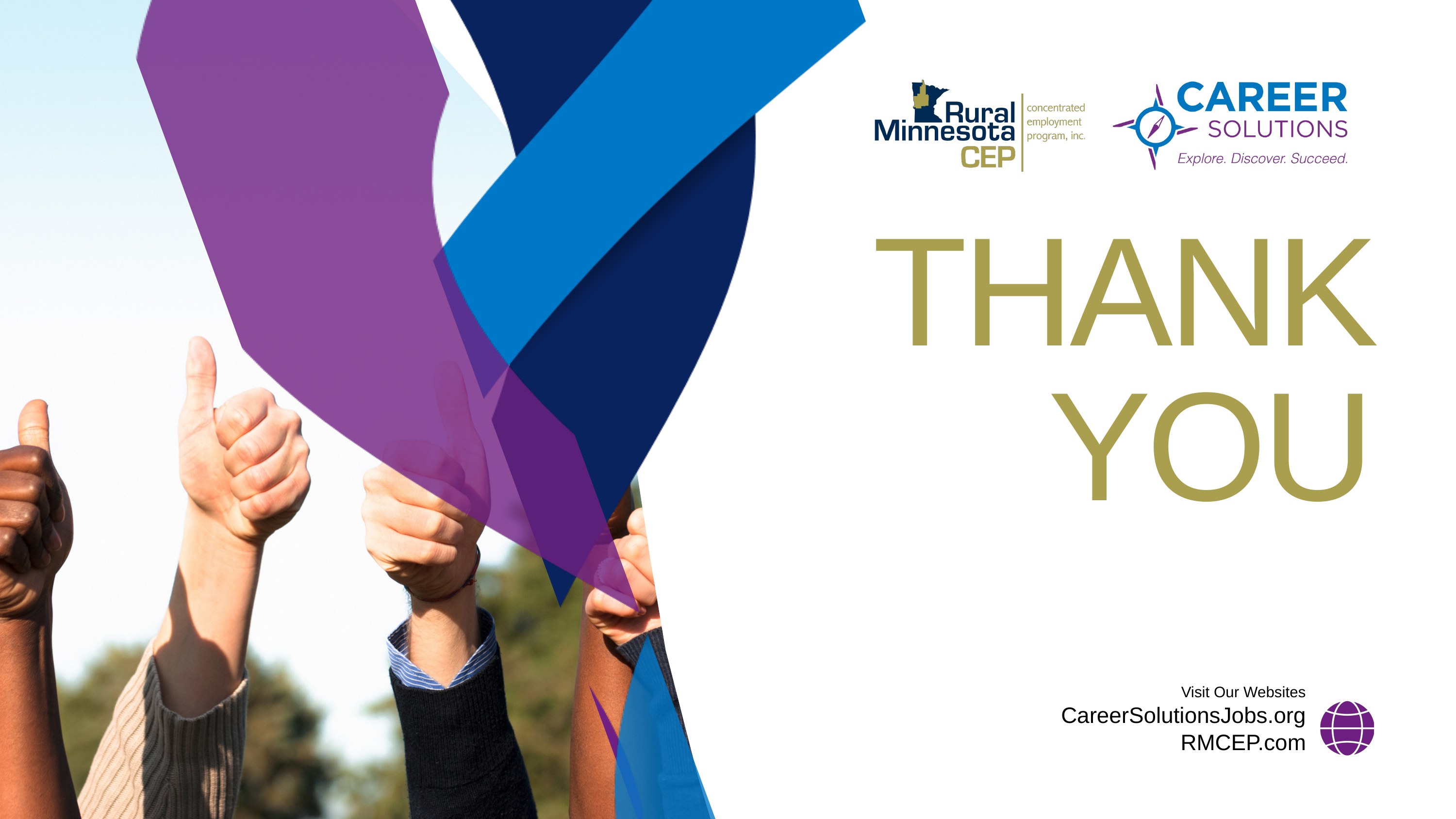

THANK YOU
Visit Our Websites
CareerSolutionsJobs.org

RMCEP.com